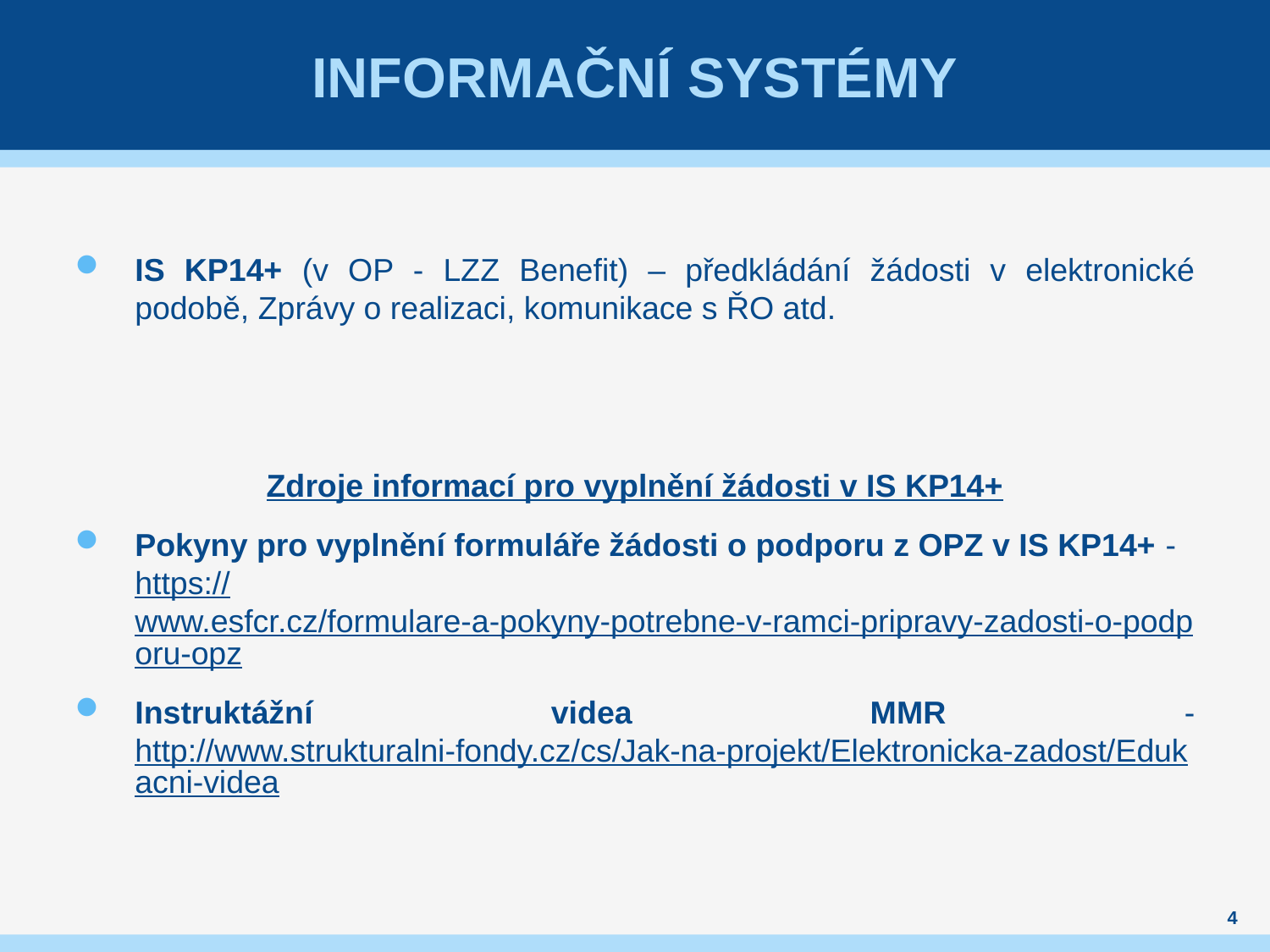

# INFORMAČNÍ SYSTÉMY
IS KP14+ (v OP - LZZ Benefit) – předkládání žádosti v elektronické podobě, Zprávy o realizaci, komunikace s ŘO atd.

Zdroje informací pro vyplnění žádosti v IS KP14+
Pokyny pro vyplnění formuláře žádosti o podporu z OPZ v IS KP14+ - https://www.esfcr.cz/formulare-a-pokyny-potrebne-v-ramci-pripravy-zadosti-o-podporu-opz
Instruktážní videa MMR - http://www.strukturalni-fondy.cz/cs/Jak-na-projekt/Elektronicka-zadost/Edukacni-videa

4